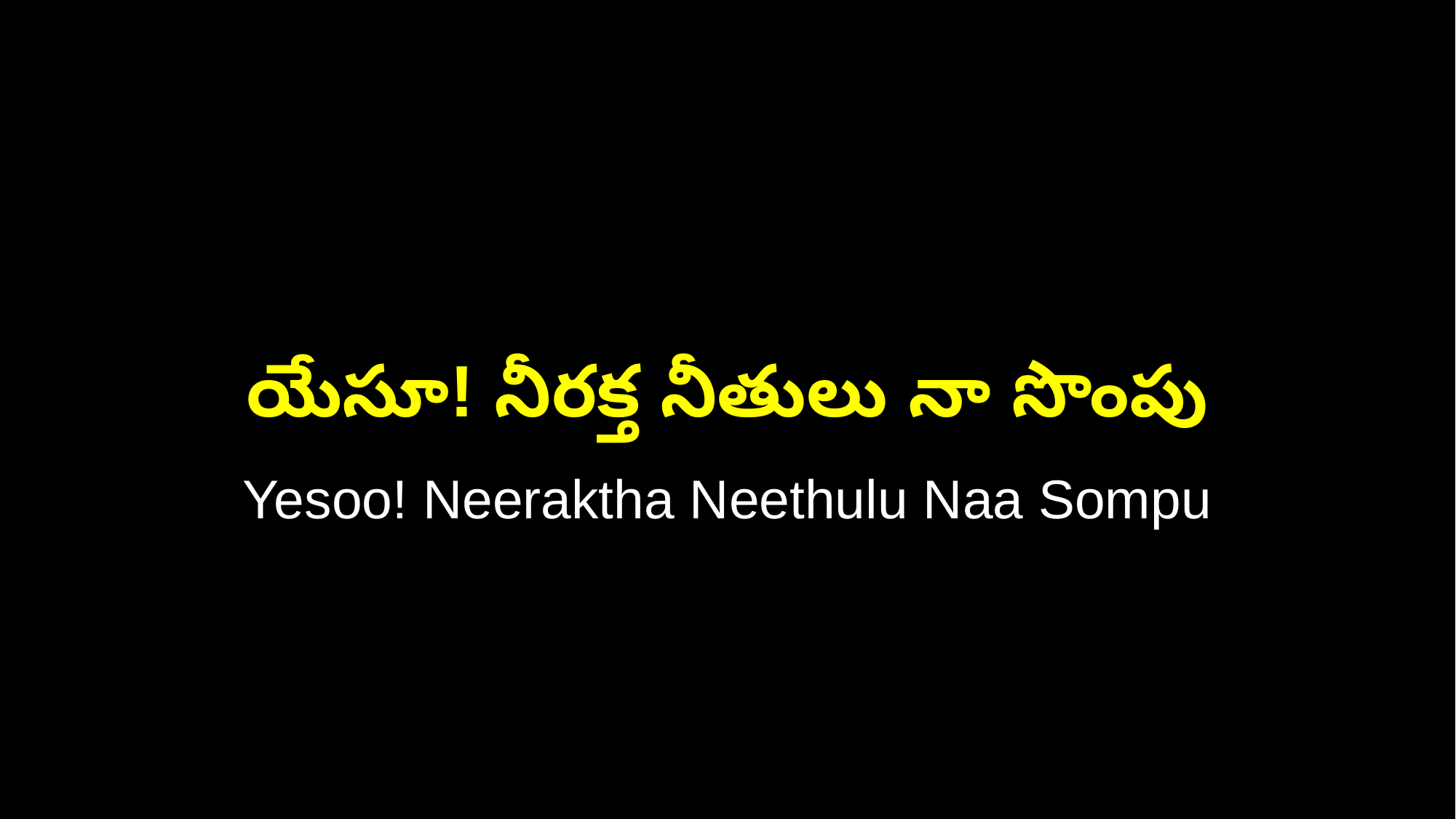

యేసూ! నీరక్త నీతులు నా సొంపు
Yesoo! Neeraktha Neethulu Naa Sompu